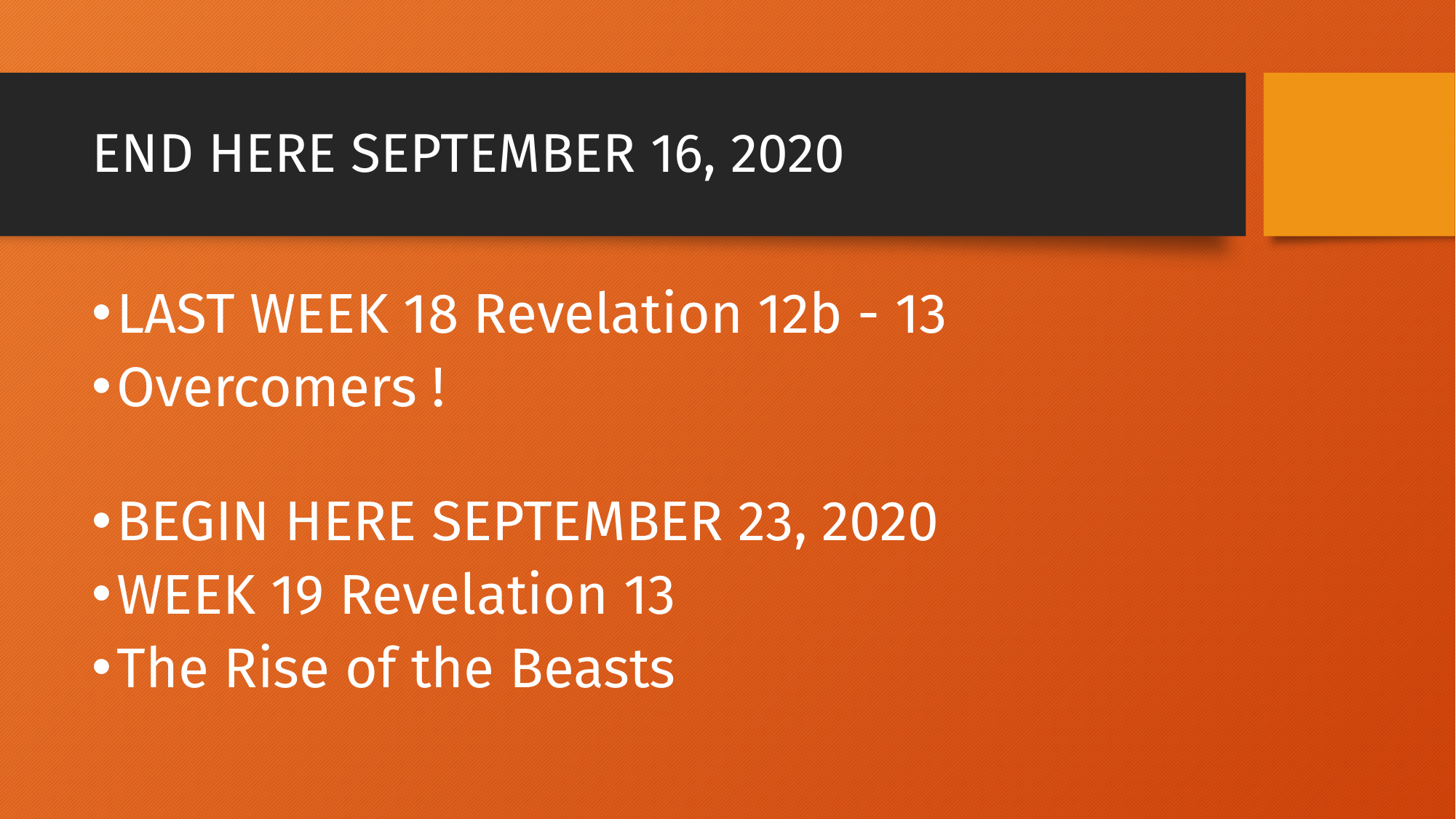

# END HERE SEPTEMBER 16, 2020
LAST WEEK 18 Revelation 12b - 13
Overcomers !

BEGIN HERE SEPTEMBER 23, 2020
WEEK 19 Revelation 13
The Rise of the Beasts